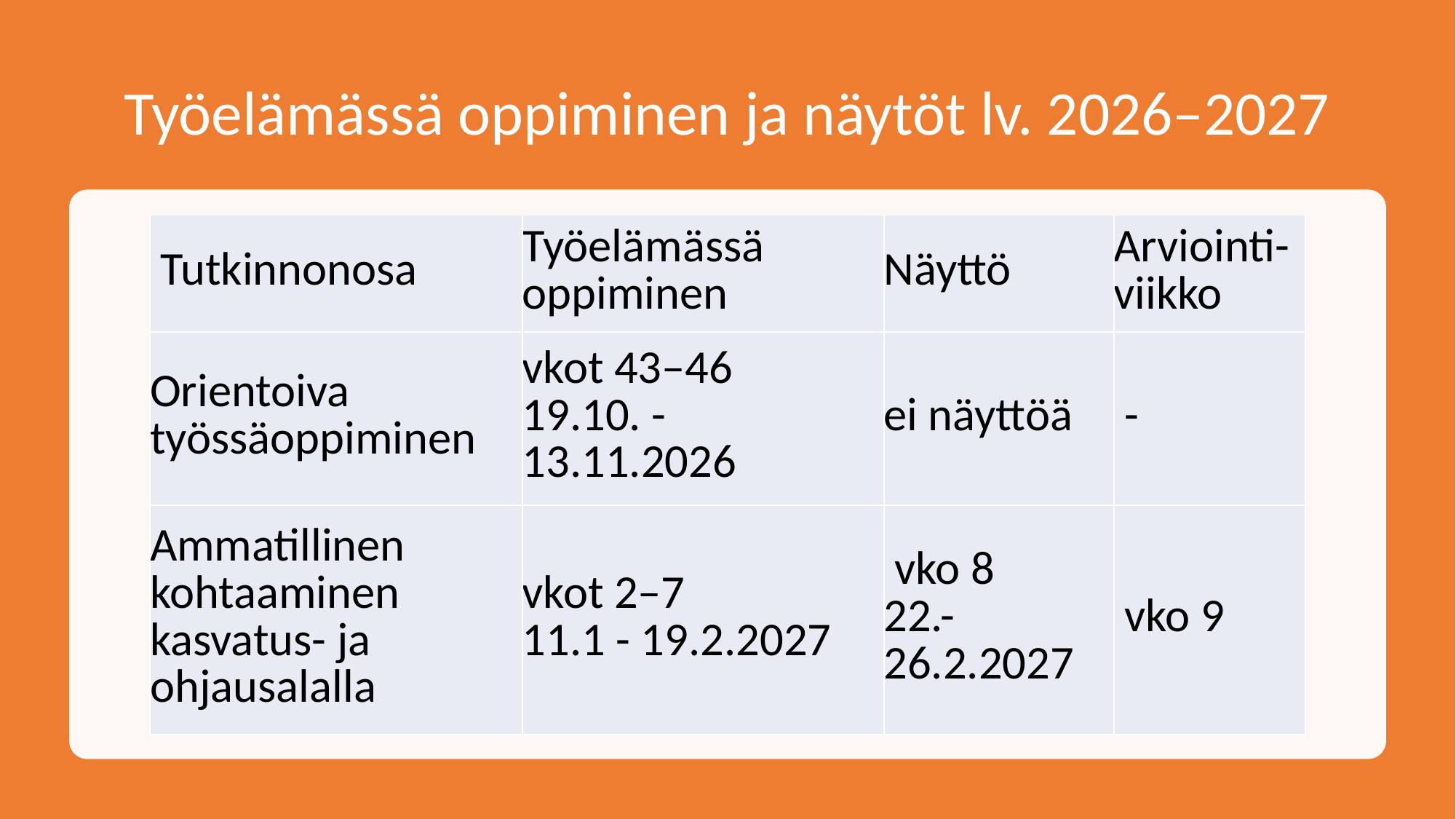

# Työelämässä oppiminen ja näytöt lv. 2026–2027

| Tutkinnonosa | Työelämässä oppiminen | Näyttö | Arviointi-viikko |
| --- | --- | --- | --- |
| Orientoiva työssäoppiminen | vkot 43–46 19.10. - 13.11.2026 | ei näyttöä | - |
| Ammatillinen kohtaaminen kasvatus- ja ohjausalalla | vkot 2–7 11.1 - 19.2.2027 | vko 8 22.-26.2.2027 | vko 9 |